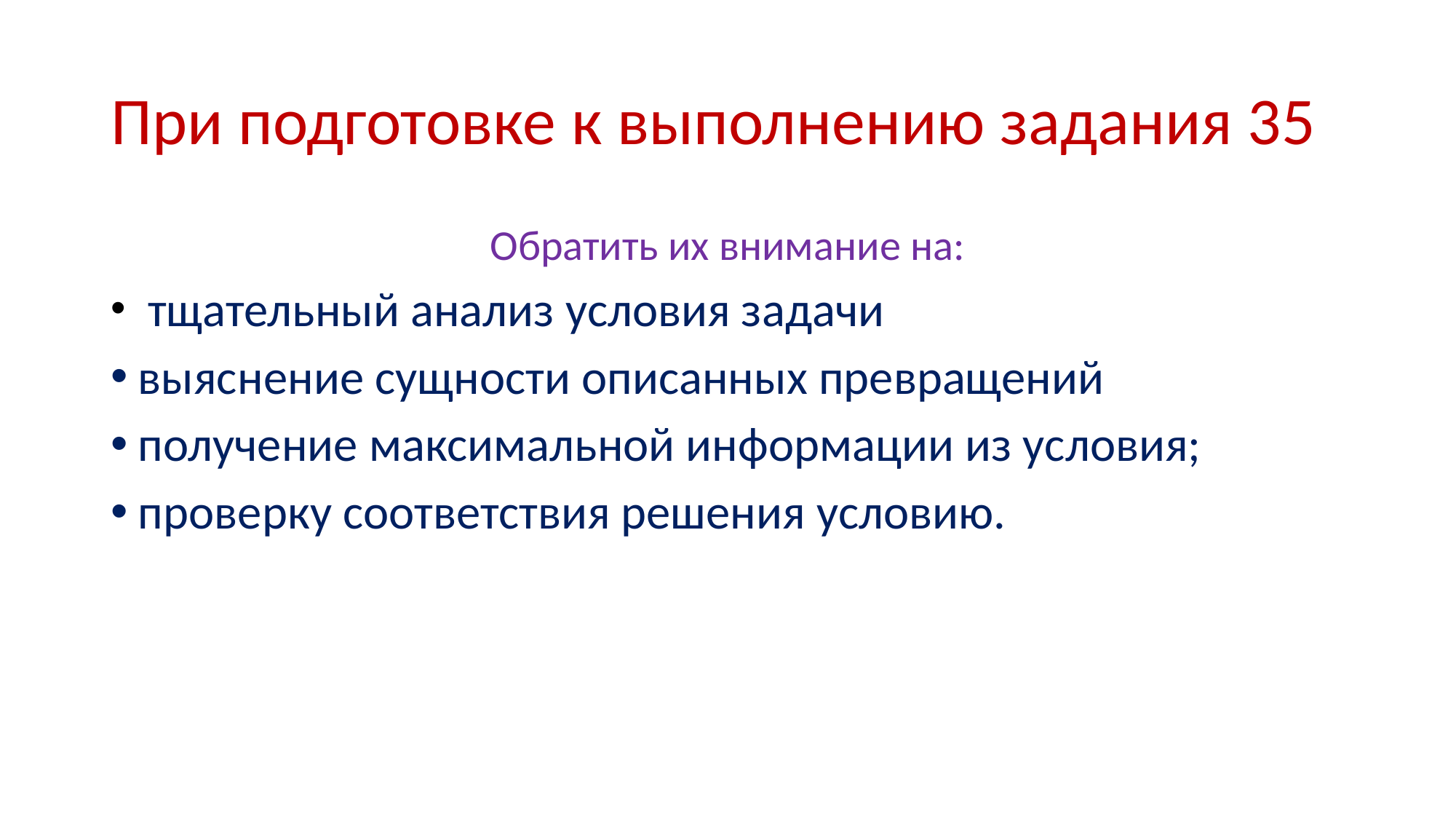

# При подготовке к выполнению задания 35
Обратить их внимание на:
 тщательный анализ условия задачи
выяснение сущности описанных превращений
получение максимальной информации из условия;
проверку соответствия решения условию.